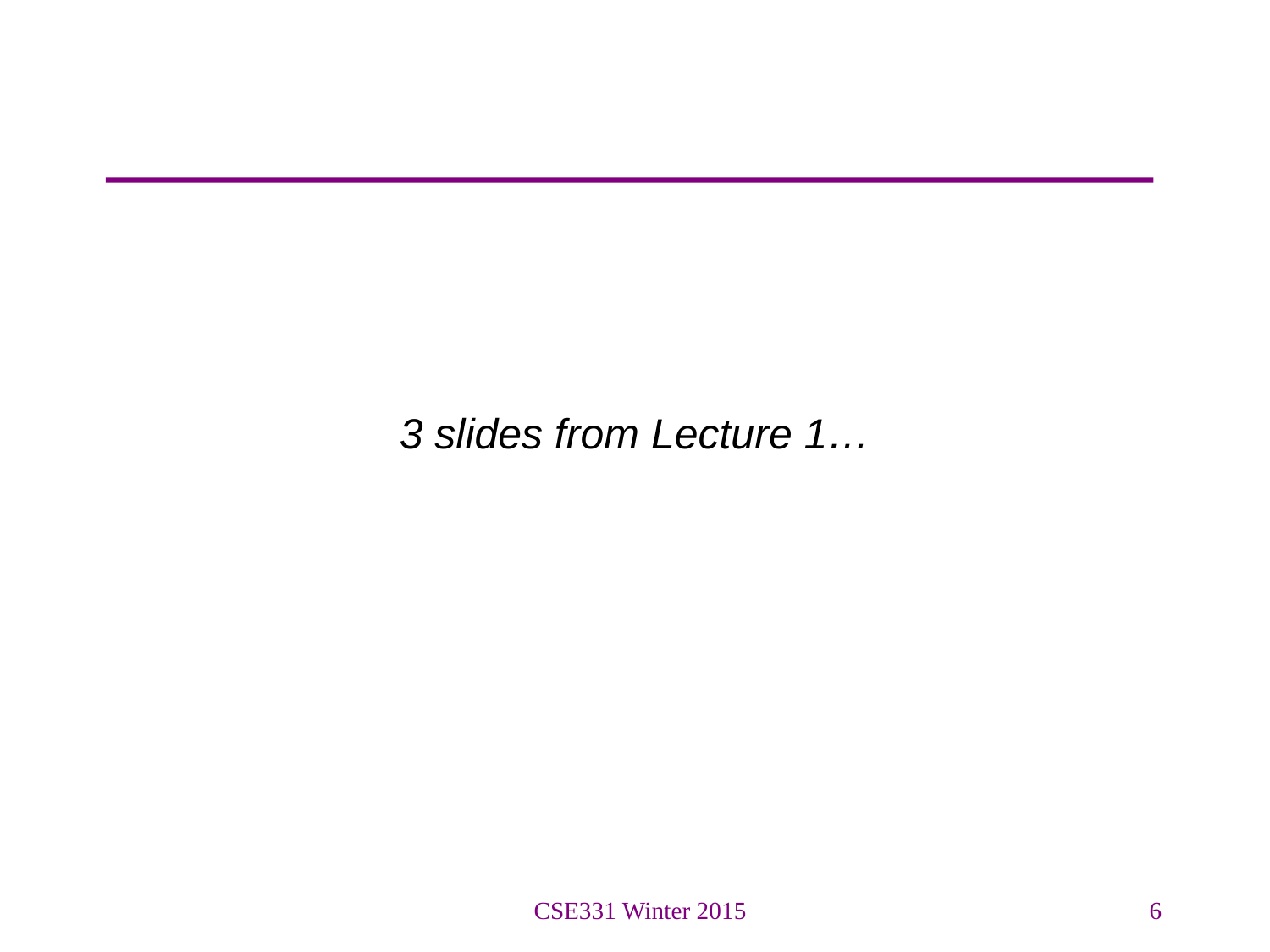

3 slides from Lecture 1…
CSE331 Winter 2015
6